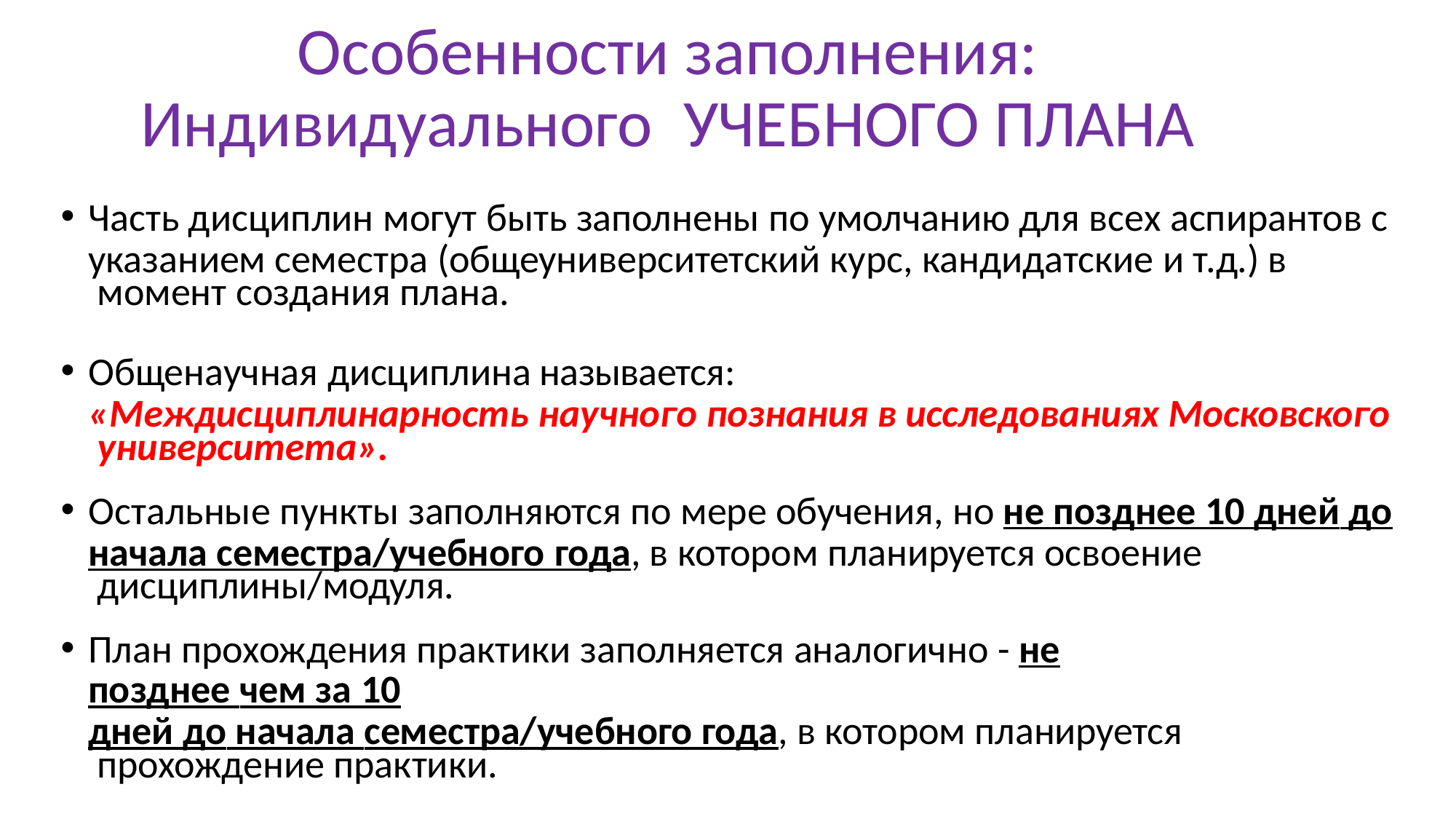

# Особенности заполнения: Индивидуального  УЧЕБНОГО ПЛАНА
Часть дисциплин могут быть заполнены по умолчанию для всех аспирантов с
указанием семестра (общеуниверситетский курс, кандидатские и т.д.) в  момент создания плана.

Общенаучная дисциплина называется:
«Междисциплинарность научного познания в исследованиях Московского  университета».
Остальные пункты заполняются по мере обучения, но не позднее 10 дней до
начала семестра/учебного года, в котором планируется освоение  дисциплины/модуля.
План прохождения практики заполняется аналогично - не позднее чем за 10
дней до начала семестра/учебного года, в котором планируется  прохождение практики.